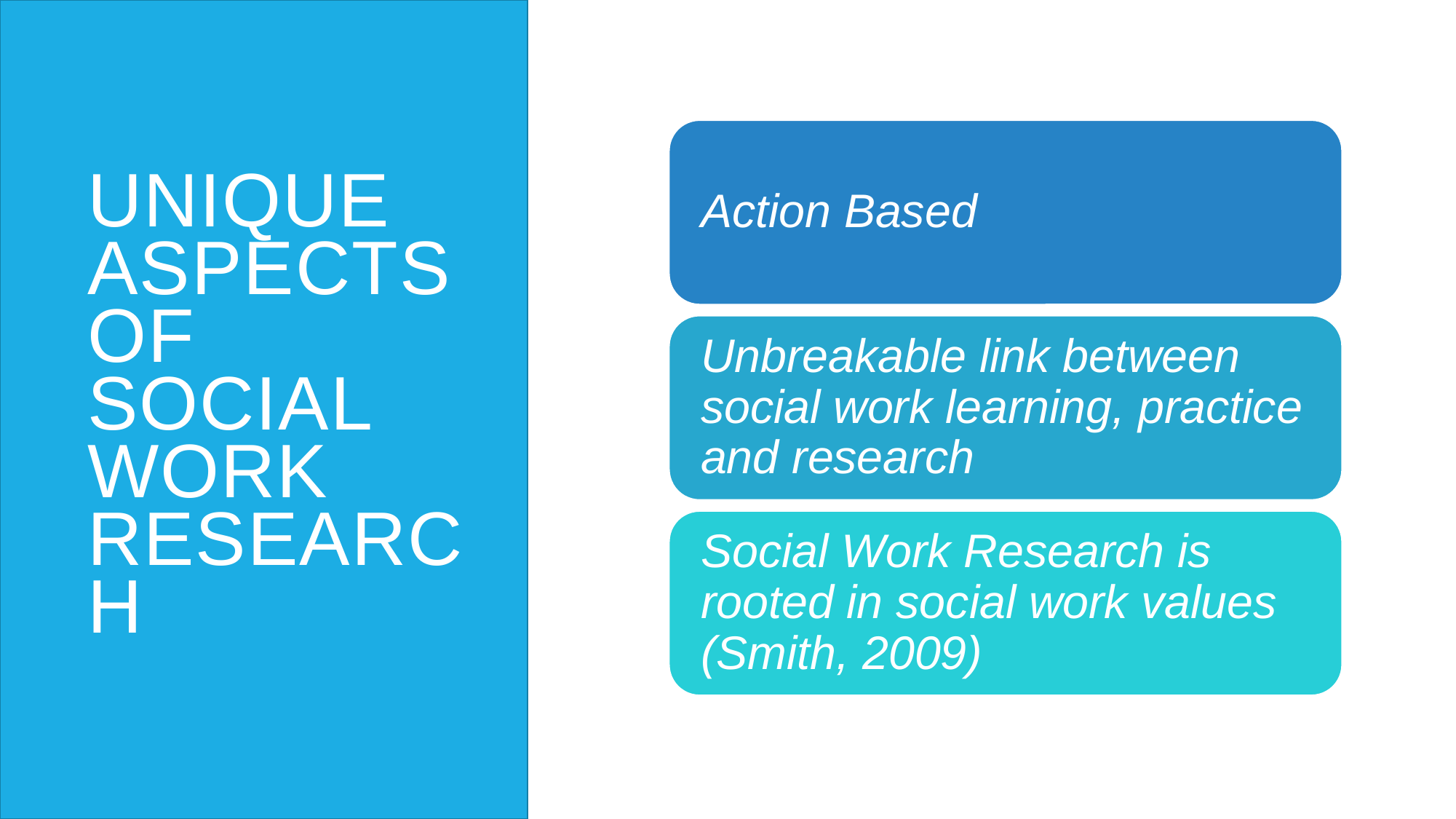

Unique aspects of Social Work Research
Action Based
Unbreakable link between social work learning, practice and research
Social Work Research is rooted in social work values (Smith, 2009)